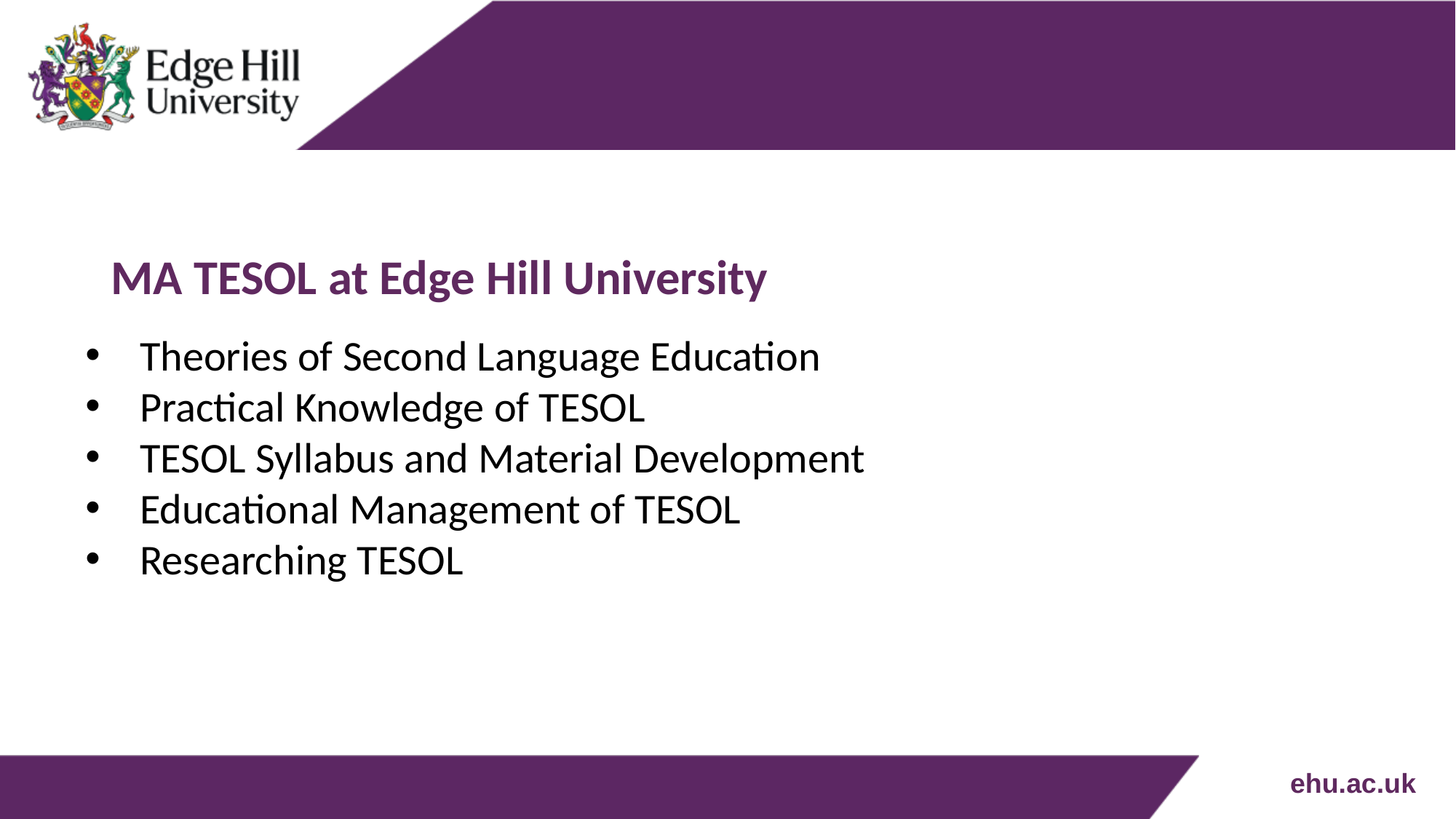

# MA TESOL at Edge Hill University
Theories of Second Language Education
Practical Knowledge of TESOL
TESOL Syllabus and Material Development
Educational Management of TESOL
Researching TESOL